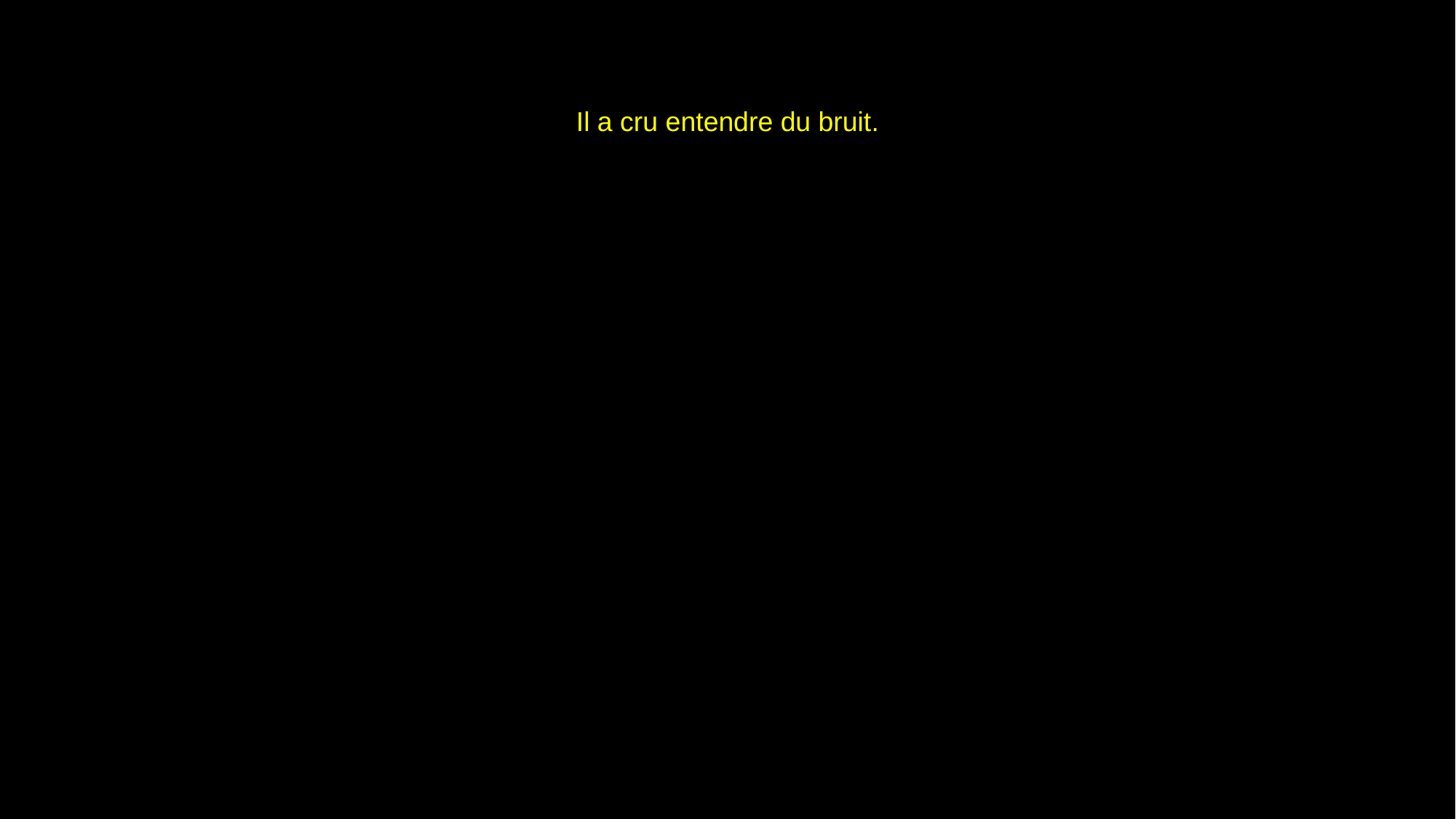

# Il a cru entendre du bruit.